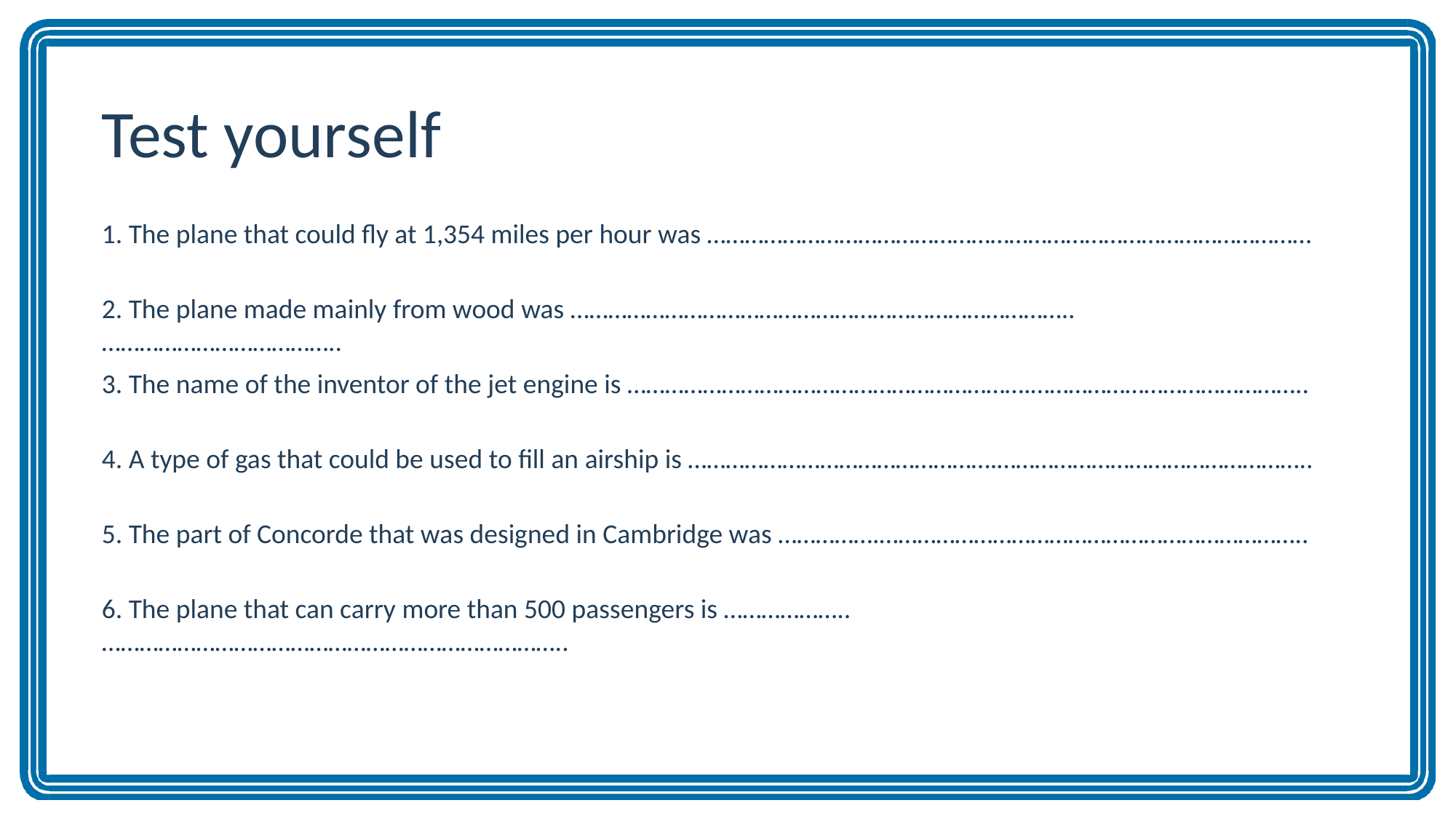

Test yourself
1. The plane that could fly at 1,354 miles per hour was ……………………………………………………………………………………
2. The plane made mainly from wood was ……………………………………………………………………..………………………………..
3. The name of the inventor of the jet engine is ……………………………………………………….……………………………………..
4. A type of gas that could be used to fill an airship is ………………………………………….…………………………………………..
5. The part of Concorde that was designed in Cambridge was …………….…………………………………………………………..
6. The plane that can carry more than 500 passengers is ………………..………………………………………………………………..